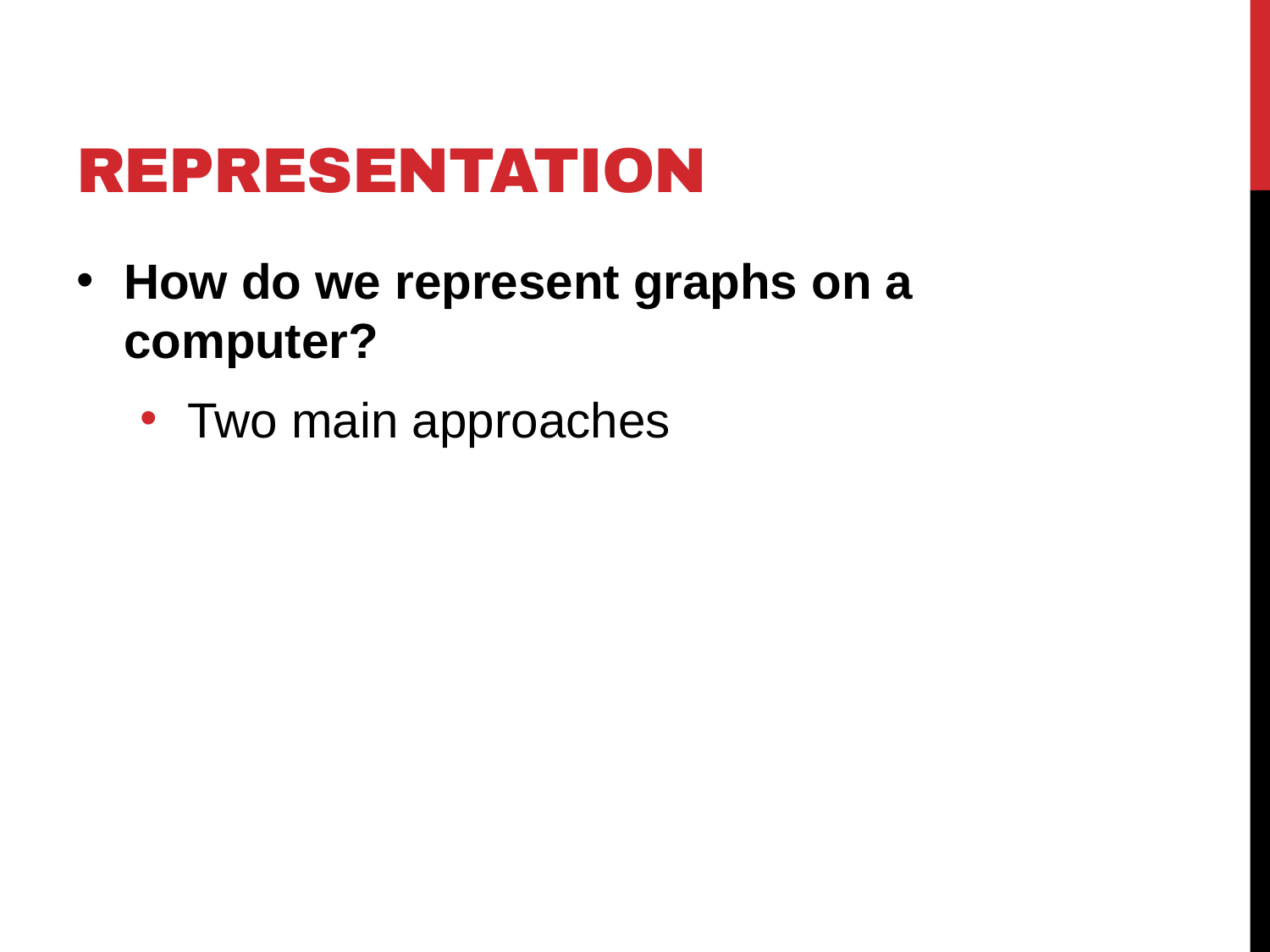

# Representation
How do we represent graphs on a computer?
Two main approaches